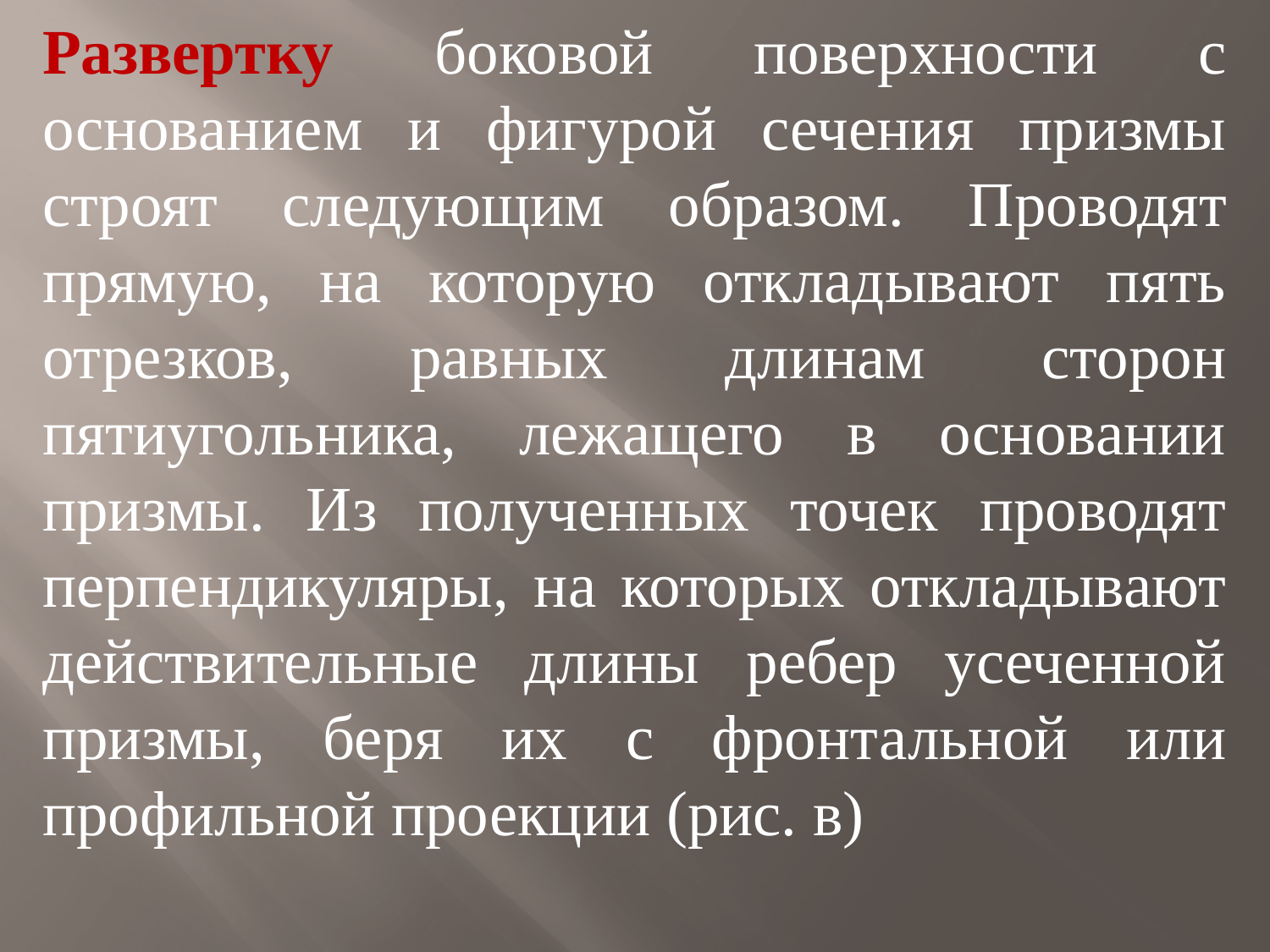

Развертку боковой поверхности с основанием и фигурой сечения призмы строят следующим образом. Проводят прямую, на которую откладывают пять отрезков, равных длинам сторон пятиугольника, лежащего в основании призмы. Из полученных точек проводят перпендикуляры, на которых откладывают действительные длины ребер усеченной призмы, беря их с фронтальной или профильной проекции (рис. в)